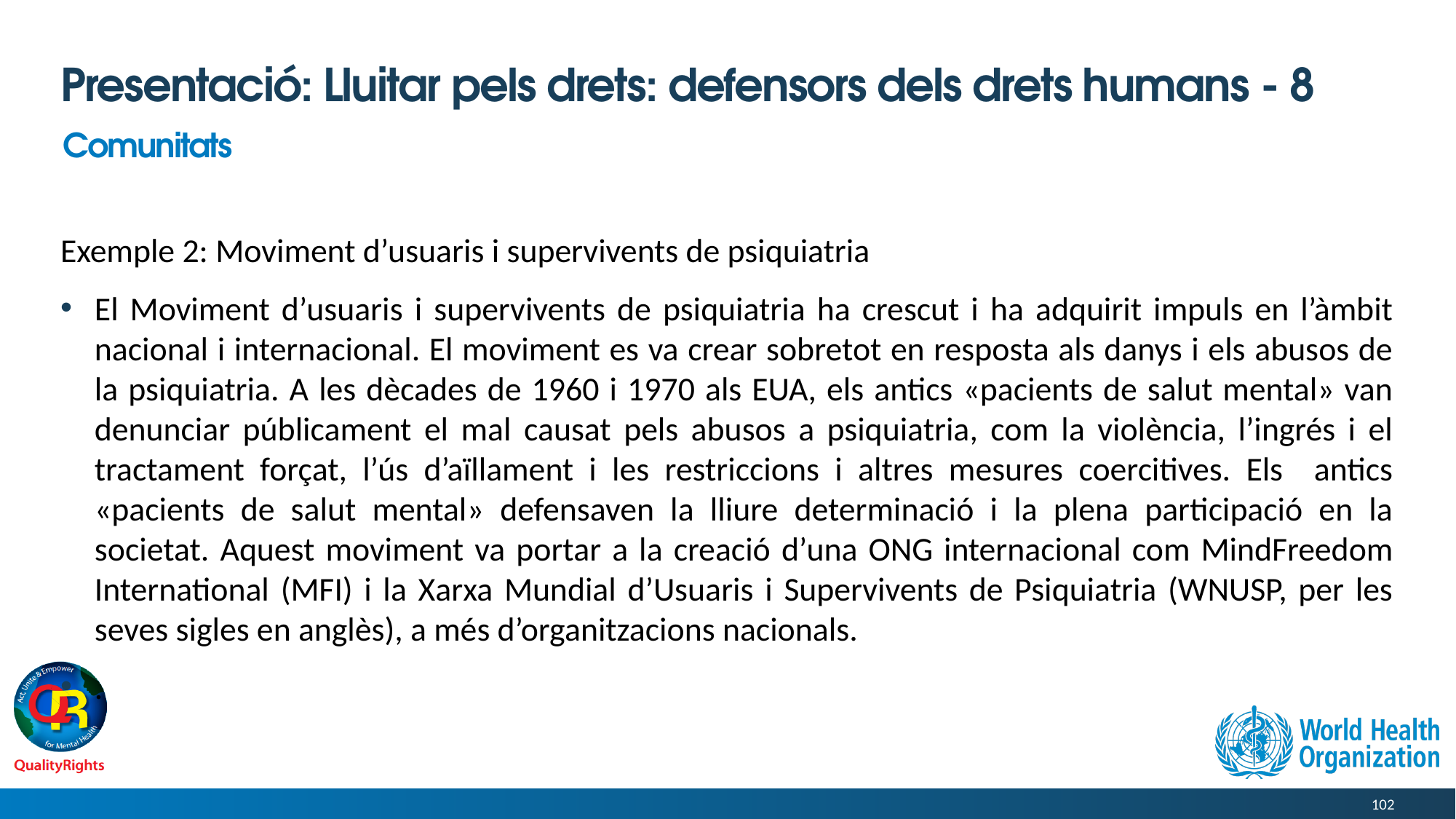

# Presentació: Lluitar pels drets: defensors dels drets humans - 8
Comunitats
Exemple 2: Moviment d’usuaris i supervivents de psiquiatria
El Moviment d’usuaris i supervivents de psiquiatria ha crescut i ha adquirit impuls en l’àmbit nacional i internacional. El moviment es va crear sobretot en resposta als danys i els abusos de la psiquiatria. A les dècades de 1960 i 1970 als EUA, els antics «pacients de salut mental» van denunciar públicament el mal causat pels abusos a psiquiatria, com la violència, l’ingrés i el tractament forçat, l’ús d’aïllament i les restriccions i altres mesures coercitives. Els  antics «pacients de salut mental» defensaven la lliure determinació i la plena participació en la societat. Aquest moviment va portar a la creació d’una ONG internacional com MindFreedom International (MFI) i la Xarxa Mundial d’Usuaris i Supervivents de Psiquiatria (WNUSP, per les seves sigles en anglès), a més d’organitzacions nacionals.
.

102